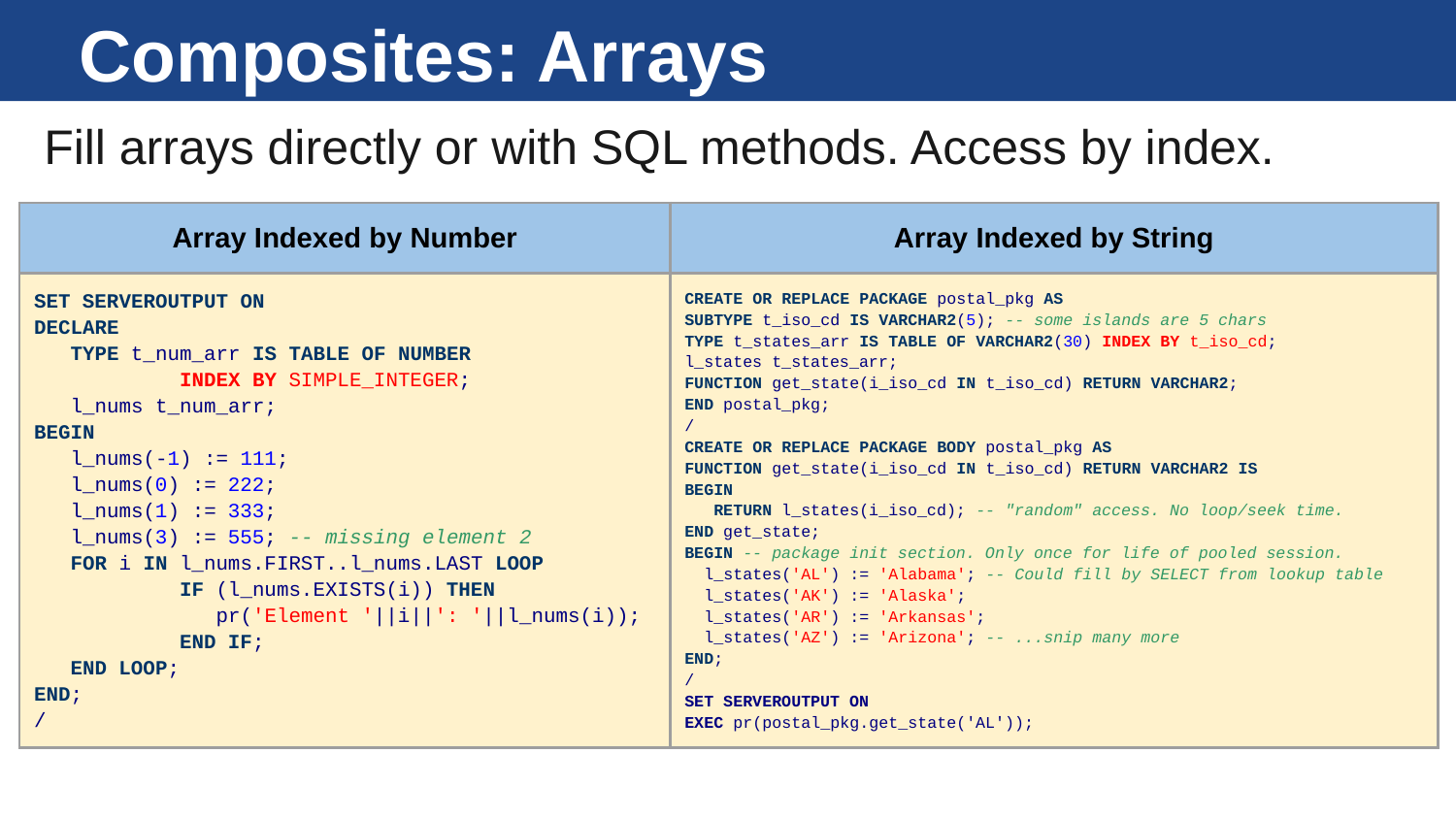

# Composites: Arrays
Fill arrays directly or with SQL methods. Access by index.
| Array Indexed by Number | Array Indexed by String |
| --- | --- |
| SET SERVEROUTPUT ON DECLARE TYPE t\_num\_arr IS TABLE OF NUMBER INDEX BY SIMPLE\_INTEGER; l\_nums t\_num\_arr; BEGIN l\_nums(-1) := 111; l\_nums(0) := 222; l\_nums(1) := 333; l\_nums(3) := 555; -- missing element 2 FOR i IN l\_nums.FIRST..l\_nums.LAST LOOP IF (l\_nums.EXISTS(i)) THEN pr('Element '||i||': '||l\_nums(i)); END IF; END LOOP; END; / | CREATE OR REPLACE PACKAGE postal\_pkg AS SUBTYPE t\_iso\_cd IS VARCHAR2(5); -- some islands are 5 chars TYPE t\_states\_arr IS TABLE OF VARCHAR2(30) INDEX BY t\_iso\_cd; l\_states t\_states\_arr; FUNCTION get\_state(i\_iso\_cd IN t\_iso\_cd) RETURN VARCHAR2; END postal\_pkg; / CREATE OR REPLACE PACKAGE BODY postal\_pkg AS FUNCTION get\_state(i\_iso\_cd IN t\_iso\_cd) RETURN VARCHAR2 IS BEGIN RETURN l\_states(i\_iso\_cd); -- "random" access. No loop/seek time. END get\_state; BEGIN -- package init section. Only once for life of pooled session. l\_states('AL') := 'Alabama'; -- Could fill by SELECT from lookup table l\_states('AK') := 'Alaska'; l\_states('AR') := 'Arkansas'; l\_states('AZ') := 'Arizona'; -- ...snip many more END; / SET SERVEROUTPUT ON EXEC pr(postal\_pkg.get\_state('AL')); |